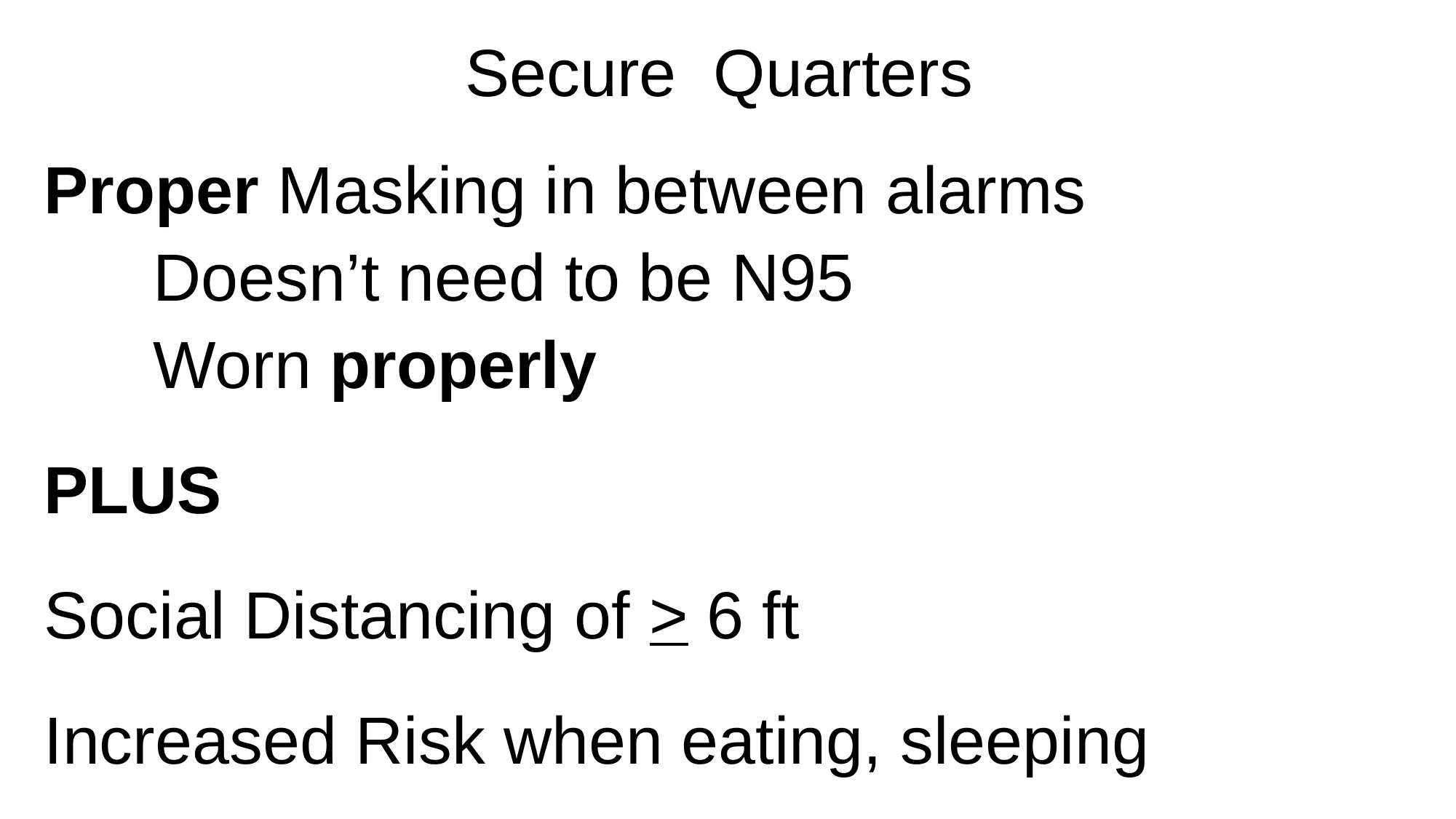

# Secure  Quarters
Proper Masking in between alarms
	Doesn’t need to be N95
	Worn properly

PLUS

Social Distancing of > 6 ft

Increased Risk when eating, sleeping